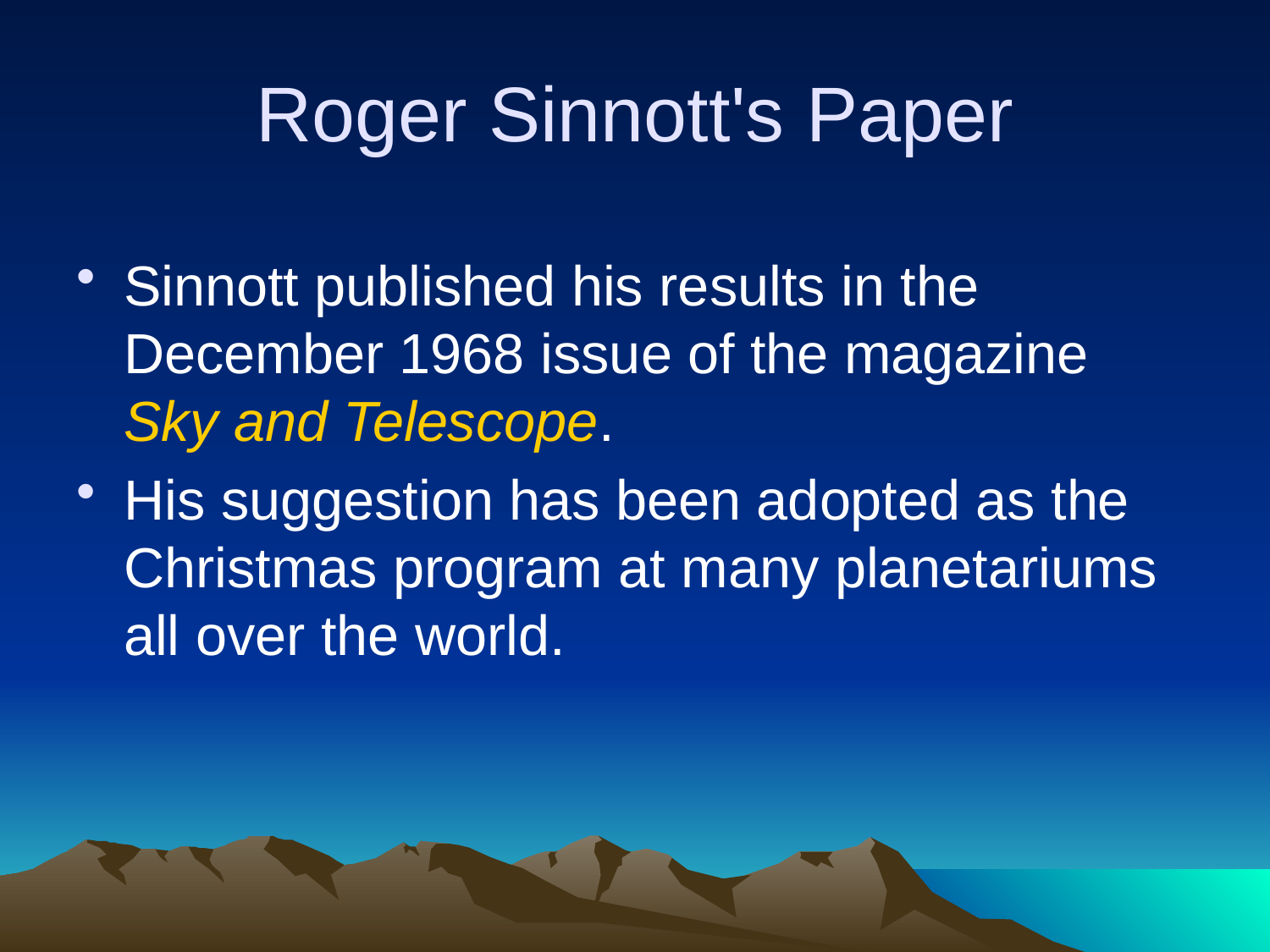

# Roger Sinnott's Paper
Sinnott published his results in the December 1968 issue of the magazine Sky and Telescope.
His suggestion has been adopted as the Christmas program at many planetariums all over the world.